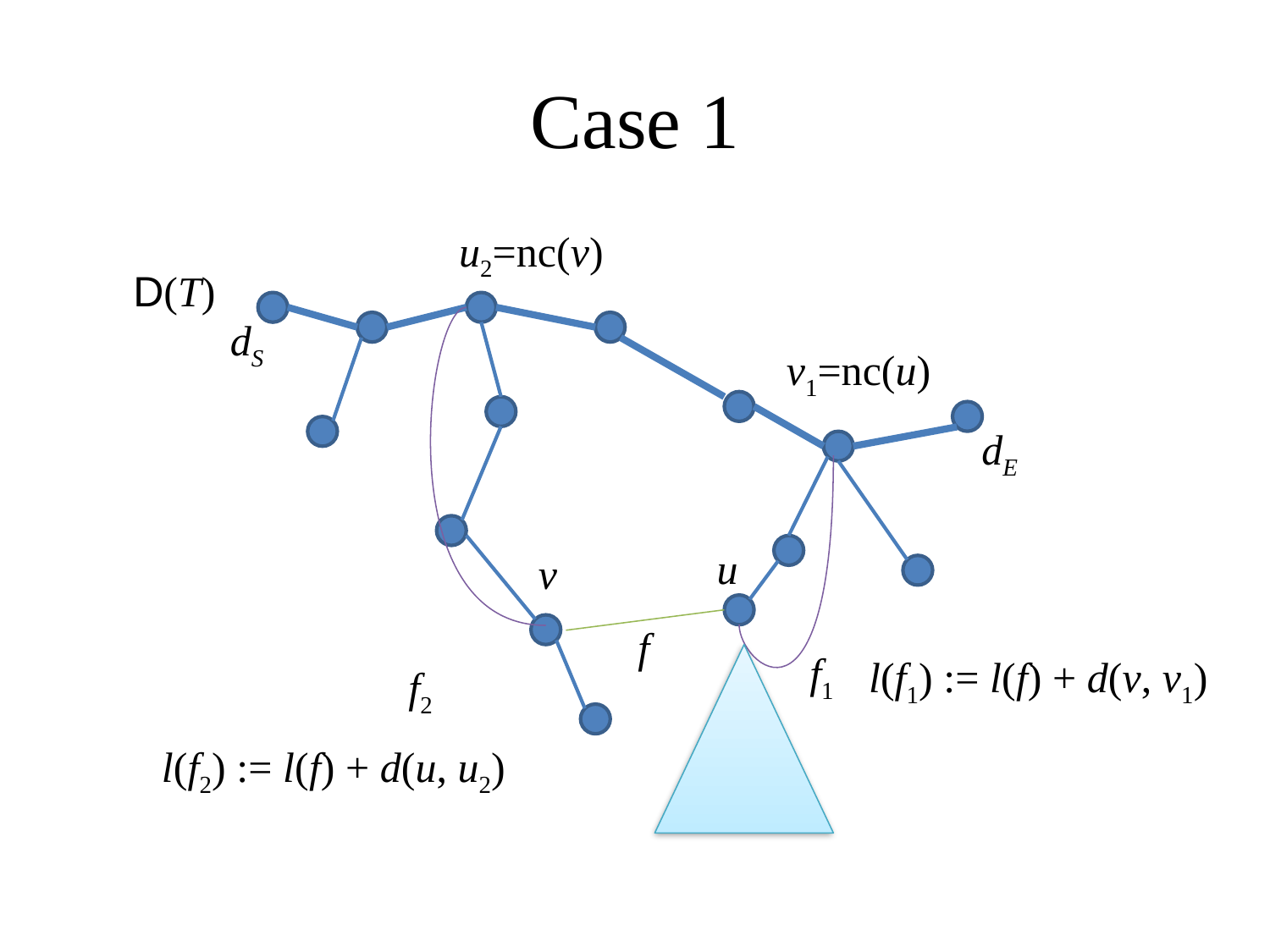

Case 1
u2=nc(v)
D(T)

dS

v1=nc(u)

dE

u

v

f

f1

l(f1) := l(f) + d(v, v1)
f2

l(f2) := l(f) + d(u, u2)